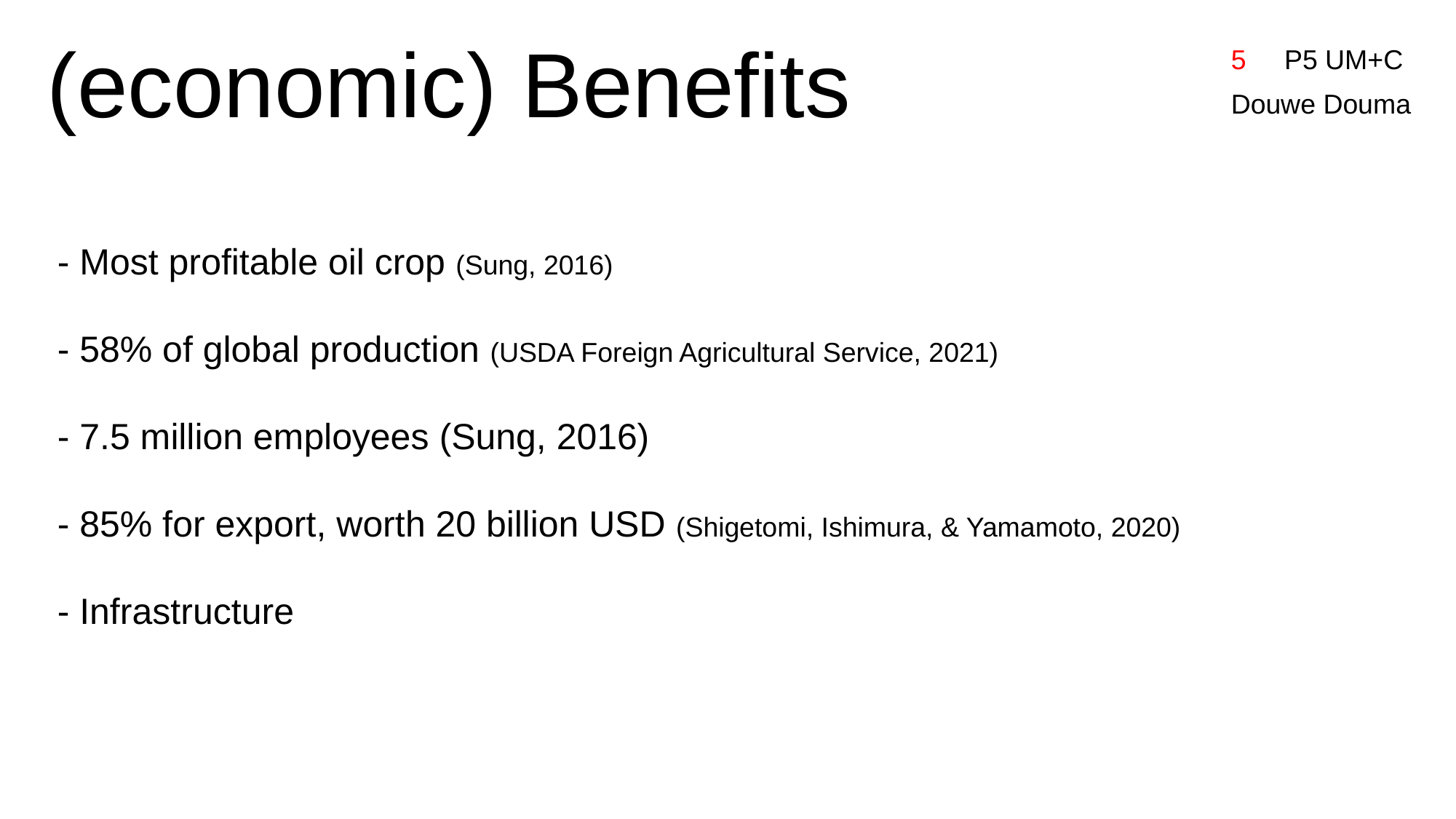

# (economic) Benefits
5     P5 UM+C
Douwe Douma
- Most profitable oil crop (Sung, 2016)

- 58% of global production (USDA Foreign Agricultural Service, 2021)

- 7.5 million employees (Sung, 2016)

- 85% for export, worth 20 billion USD (Shigetomi, Ishimura, & Yamamoto, 2020)

- Infrastructure